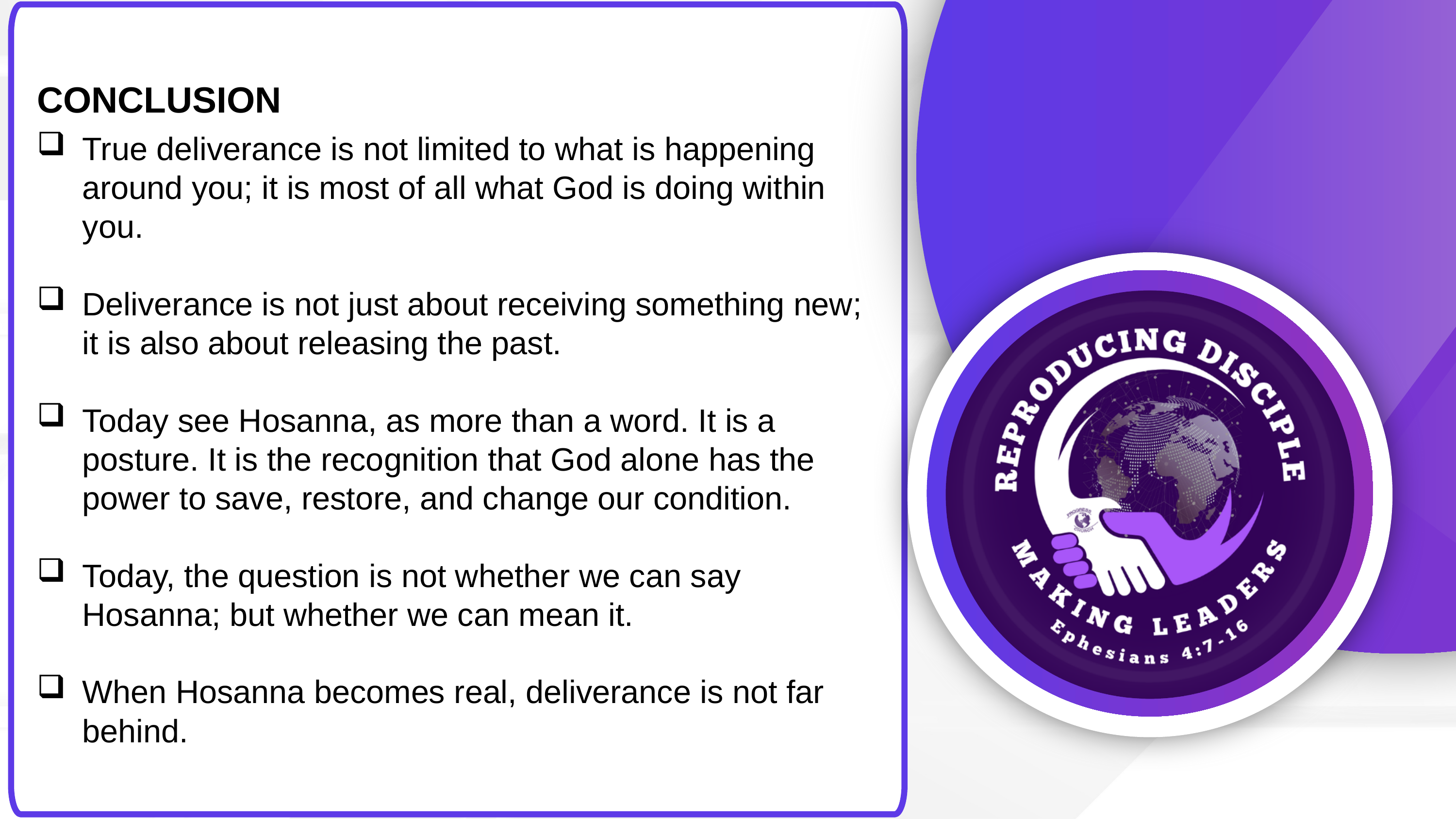

CONCLUSION
True deliverance is not limited to what is happening around you; it is most of all what God is doing within you.

Deliverance is not just about receiving something new; it is also about releasing the past.

Today see Hosanna, as more than a word. It is a posture. It is the recognition that God alone has the power to save, restore, and change our condition.

Today, the question is not whether we can say Hosanna; but whether we can mean it.

When Hosanna becomes real, deliverance is not far behind.